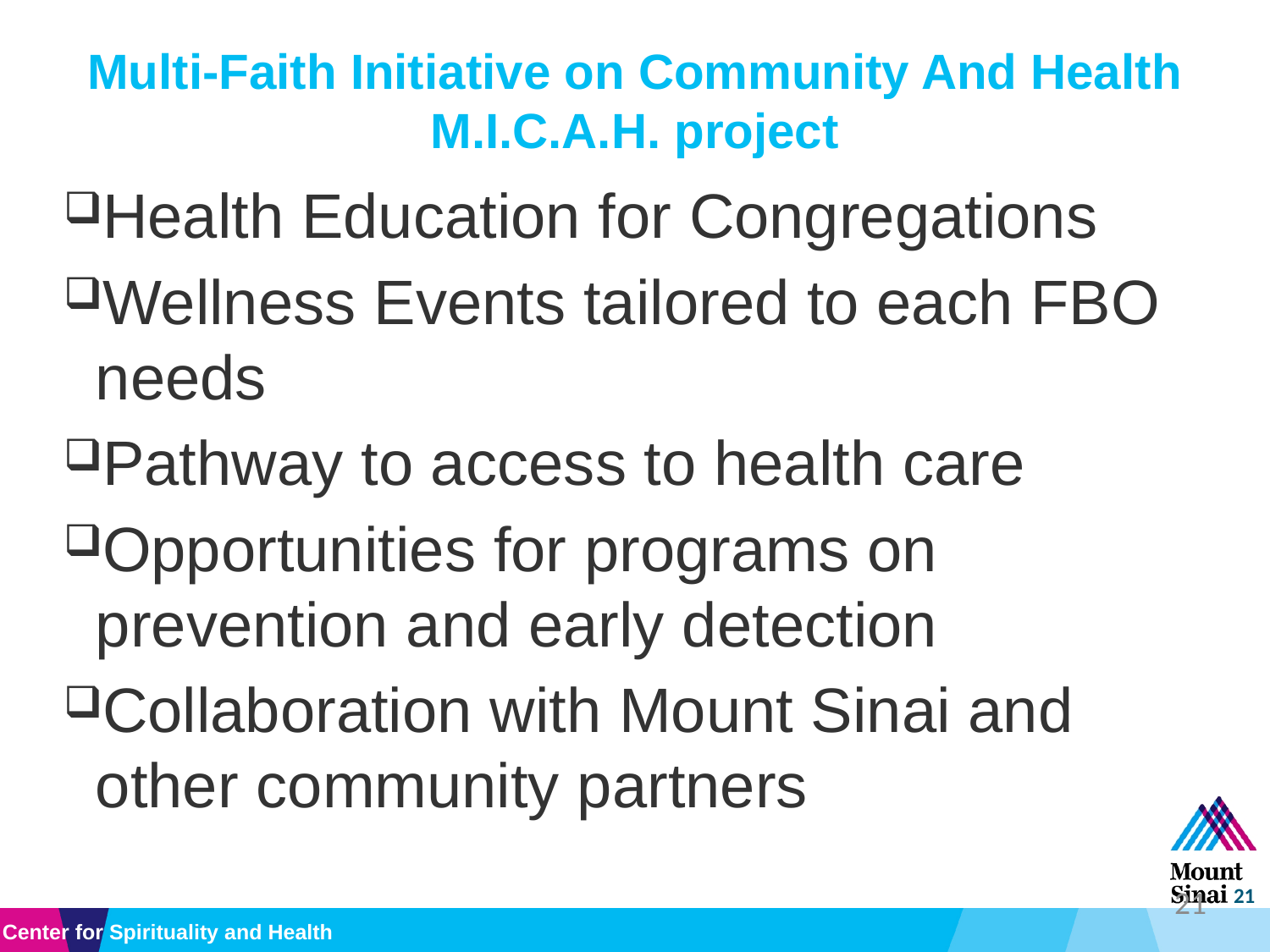

# Multi-Faith Initiative on Community And Health M.I.C.A.H. project
Health Education for Congregations
Wellness Events tailored to each FBO needs
Pathway to access to health care
Opportunities for programs on prevention and early detection
Collaboration with Mount Sinai and other community partners

21